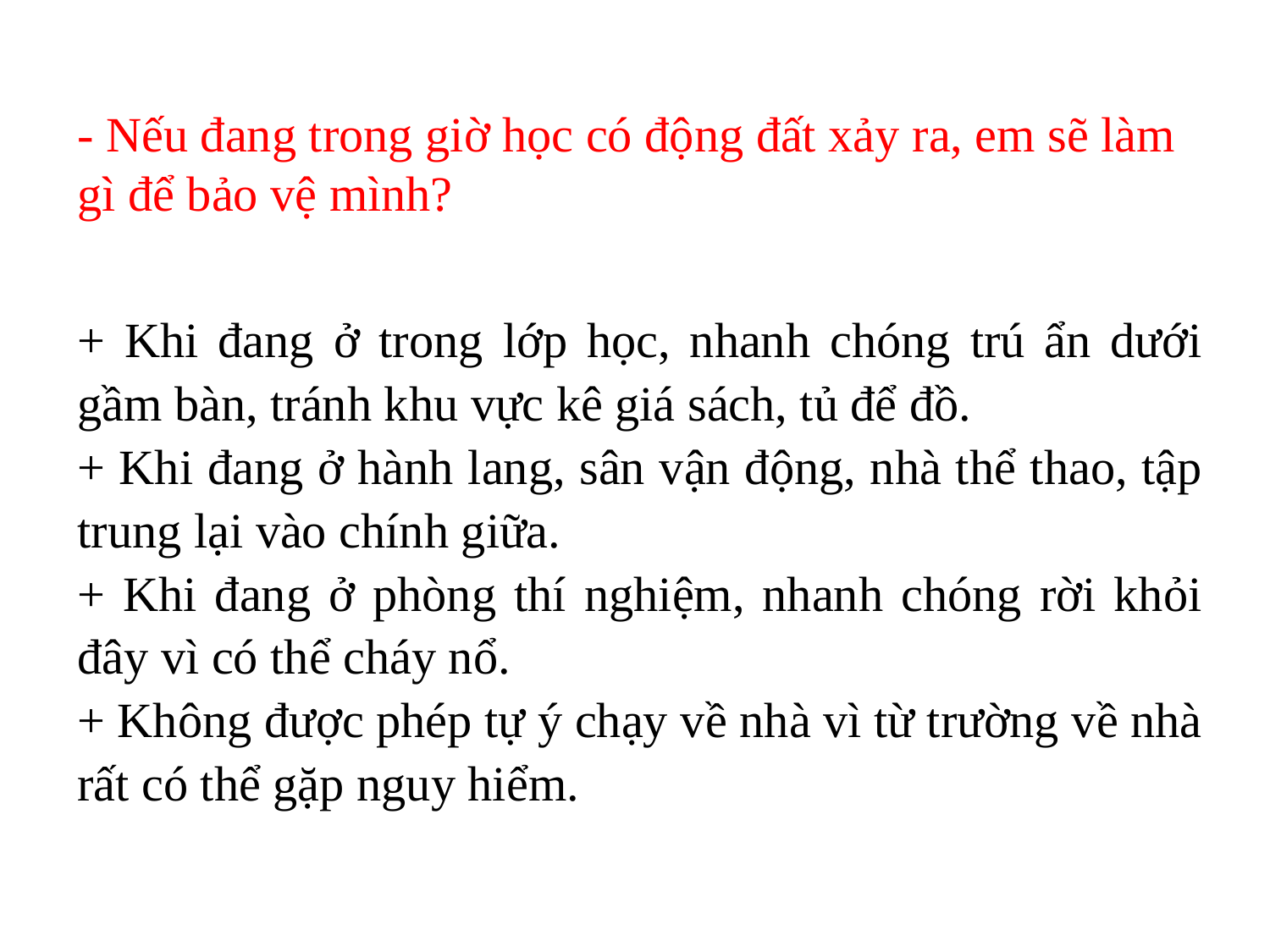

- Nếu đang trong giờ học có động đất xảy ra, em sẽ làm gì để bảo vệ mình?

+ Khi đang ở trong lớp học, nhanh chóng trú ẩn dưới gầm bàn, tránh khu vực kê giá sách, tủ để đồ.
+ Khi đang ở hành lang, sân vận động, nhà thể thao, tập trung lại vào chính giữa.
+ Khi đang ở phòng thí nghiệm, nhanh chóng rời khỏi đây vì có thể cháy nổ.
+ Không được phép tự ý chạy về nhà vì từ trường về nhà rất có thể gặp nguy hiểm.